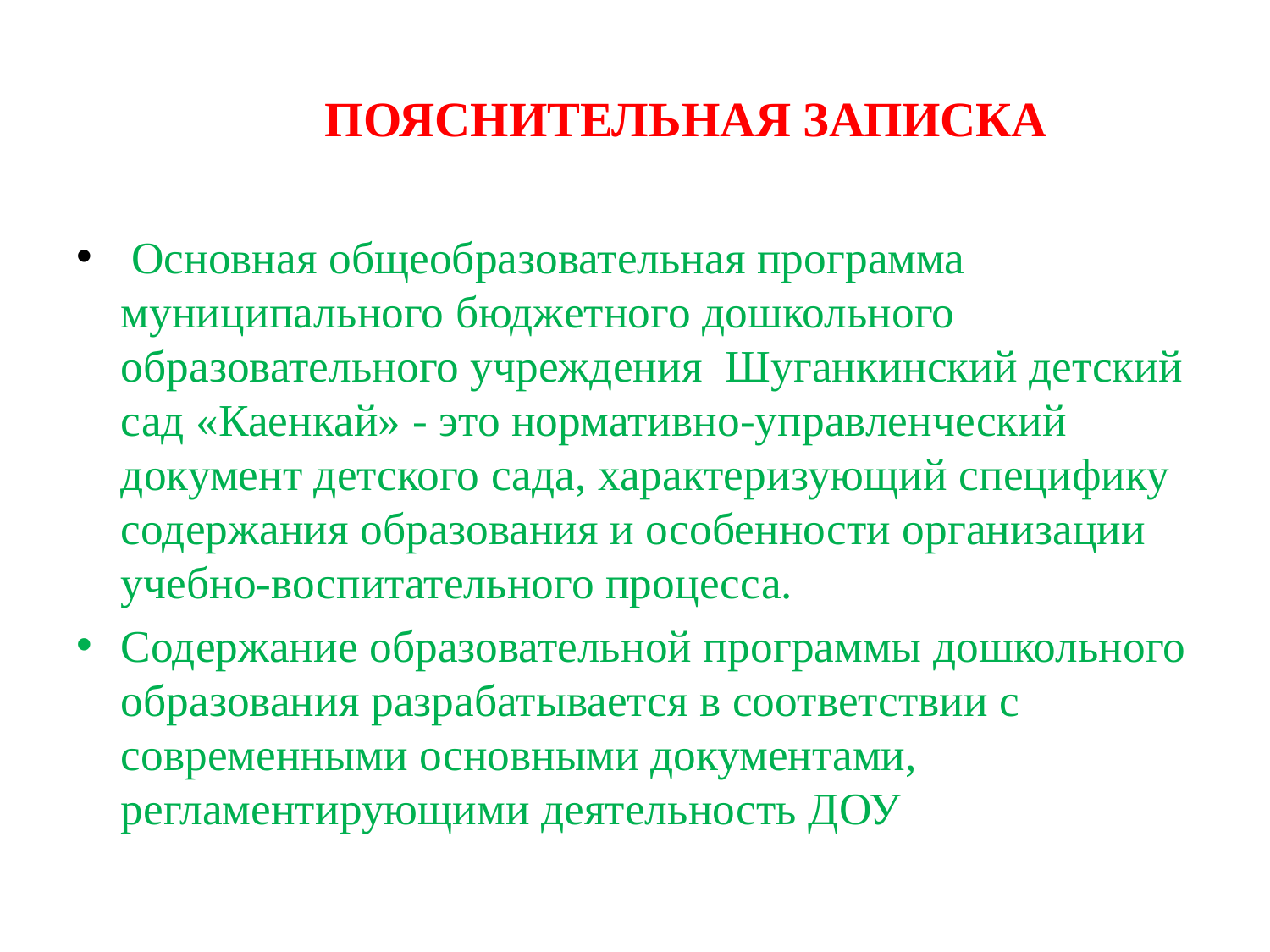

ПОЯСНИТЕЛЬНАЯ ЗАПИСКА
 Основная общеобразовательная программа муниципального бюджетного дошкольного образовательного учреждения  Шуганкинский детский сад «Каенкай» - это нормативно-управленческий документ детского сада, характеризующий специфику содержания образования и особенности организации учебно-воспитательного процесса.
Содержание образовательной программы дошкольного образования разрабатывается в соответствии с современными основными документами, регламентирующими деятельность ДОУ